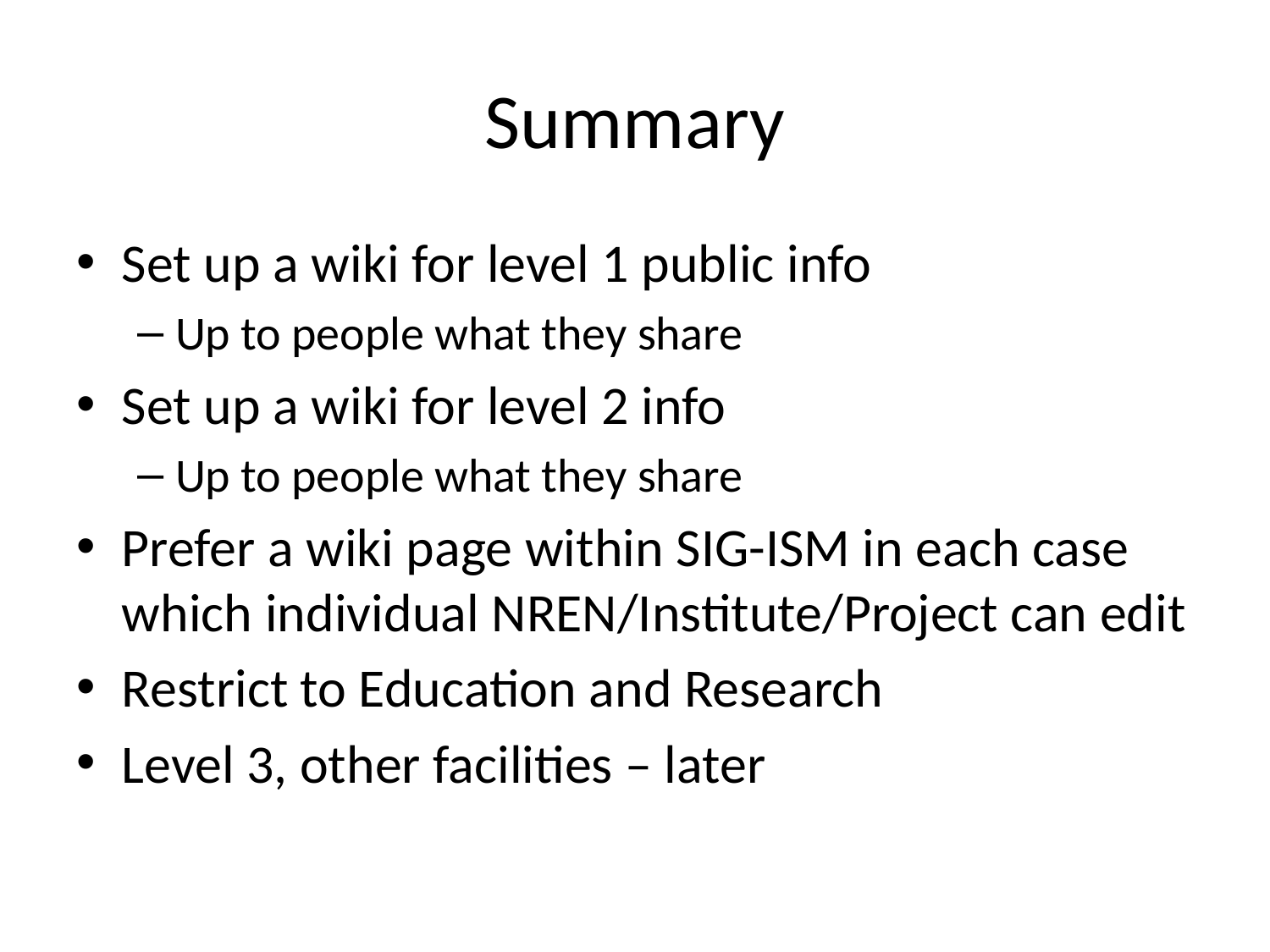

# Summary
Set up a wiki for level 1 public info
Up to people what they share
Set up a wiki for level 2 info
Up to people what they share
Prefer a wiki page within SIG-ISM in each case which individual NREN/Institute/Project can edit
Restrict to Education and Research
Level 3, other facilities – later